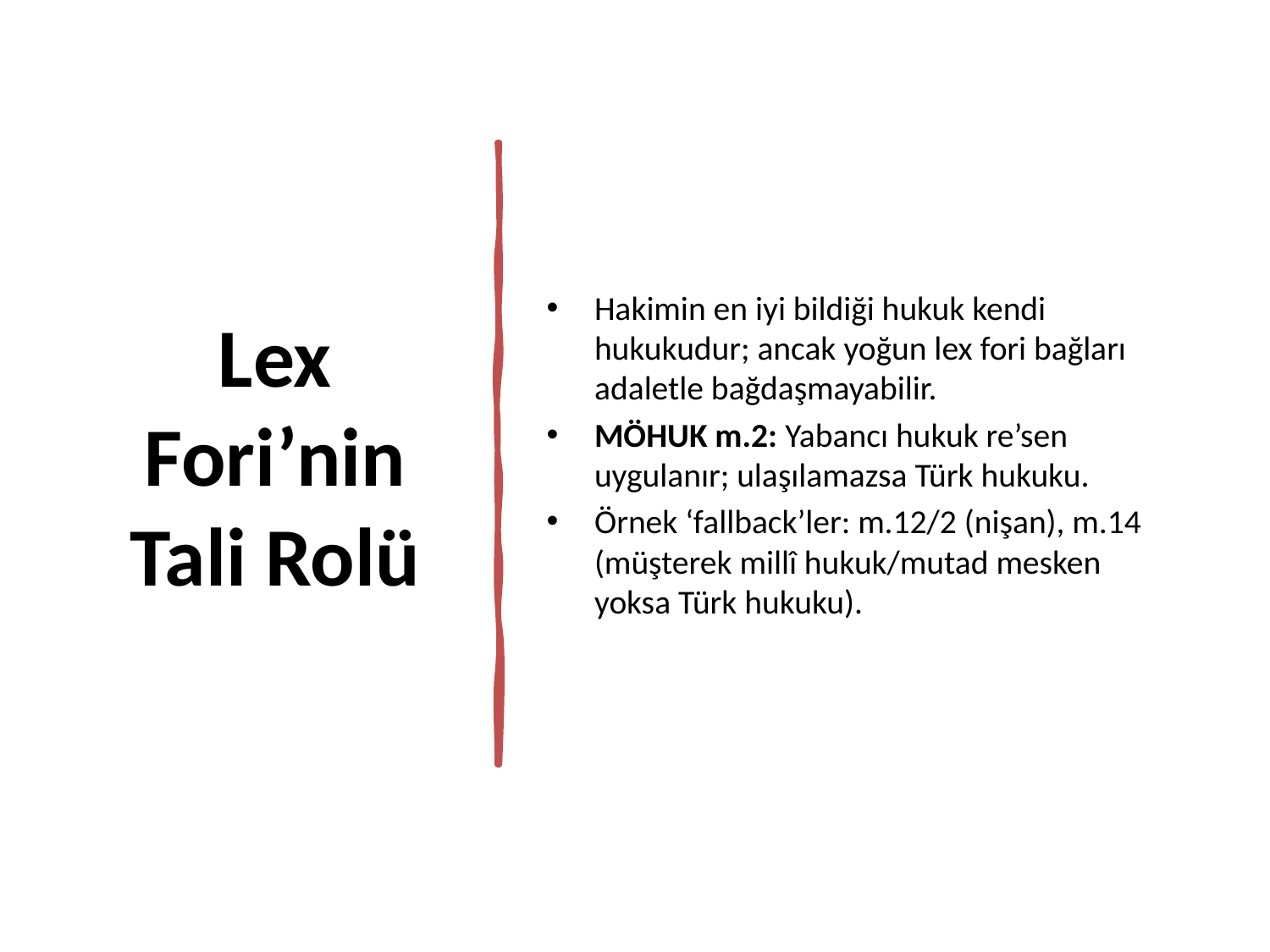

# Lex Fori’nin Tali Rolü
Hakimin en iyi bildiği hukuk kendi hukukudur; ancak yoğun lex fori bağları adaletle bağdaşmayabilir.
MÖHUK m.2: Yabancı hukuk re’sen uygulanır; ulaşılamazsa Türk hukuku.
Örnek ‘fallback’ler: m.12/2 (nişan), m.14 (müşterek millî hukuk/mutad mesken yoksa Türk hukuku).